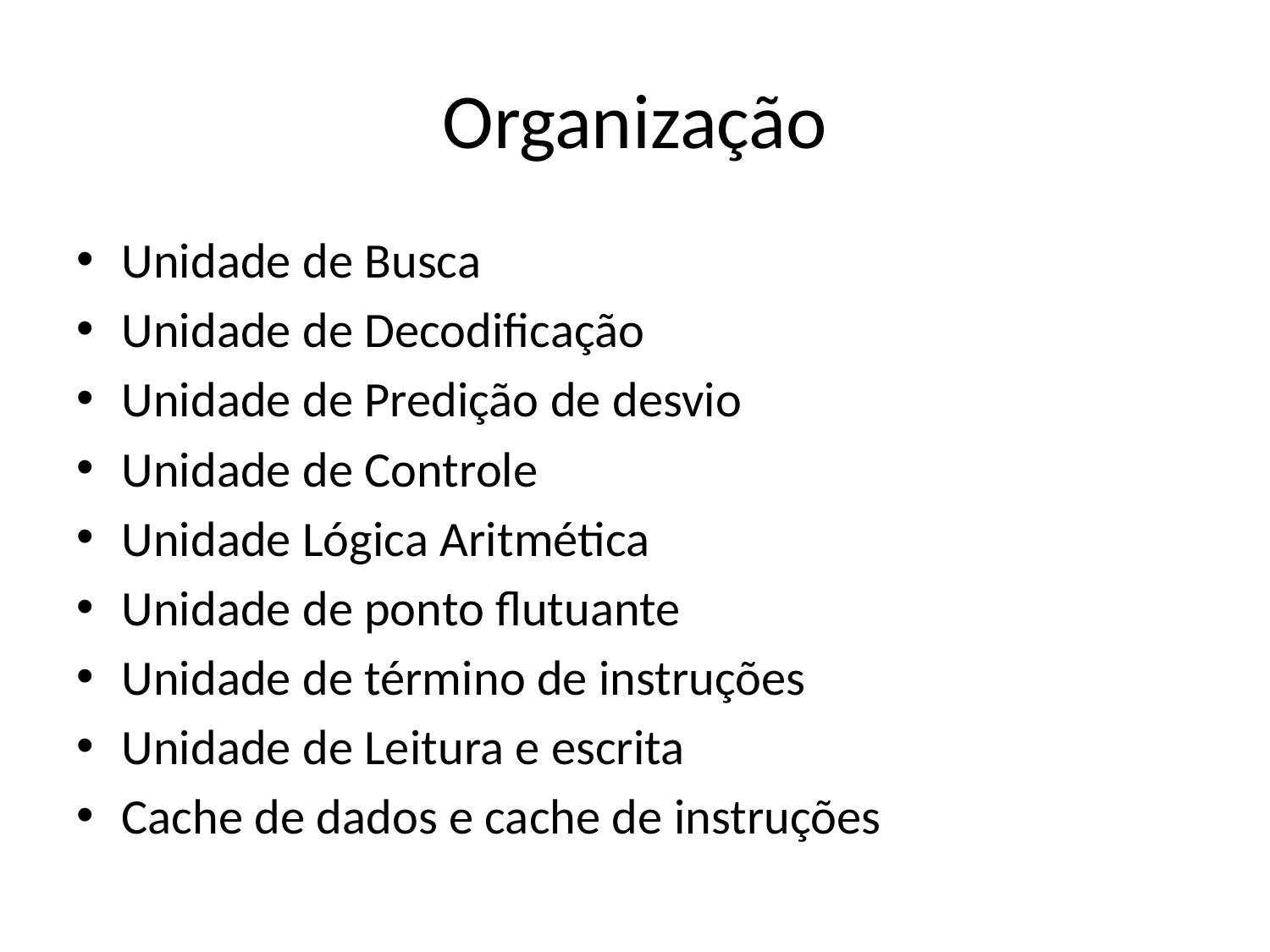

# Organização
Unidade de Busca
Unidade de Decodificação
Unidade de Predição de desvio
Unidade de Controle
Unidade Lógica Aritmética
Unidade de ponto flutuante
Unidade de término de instruções
Unidade de Leitura e escrita
Cache de dados e cache de instruções